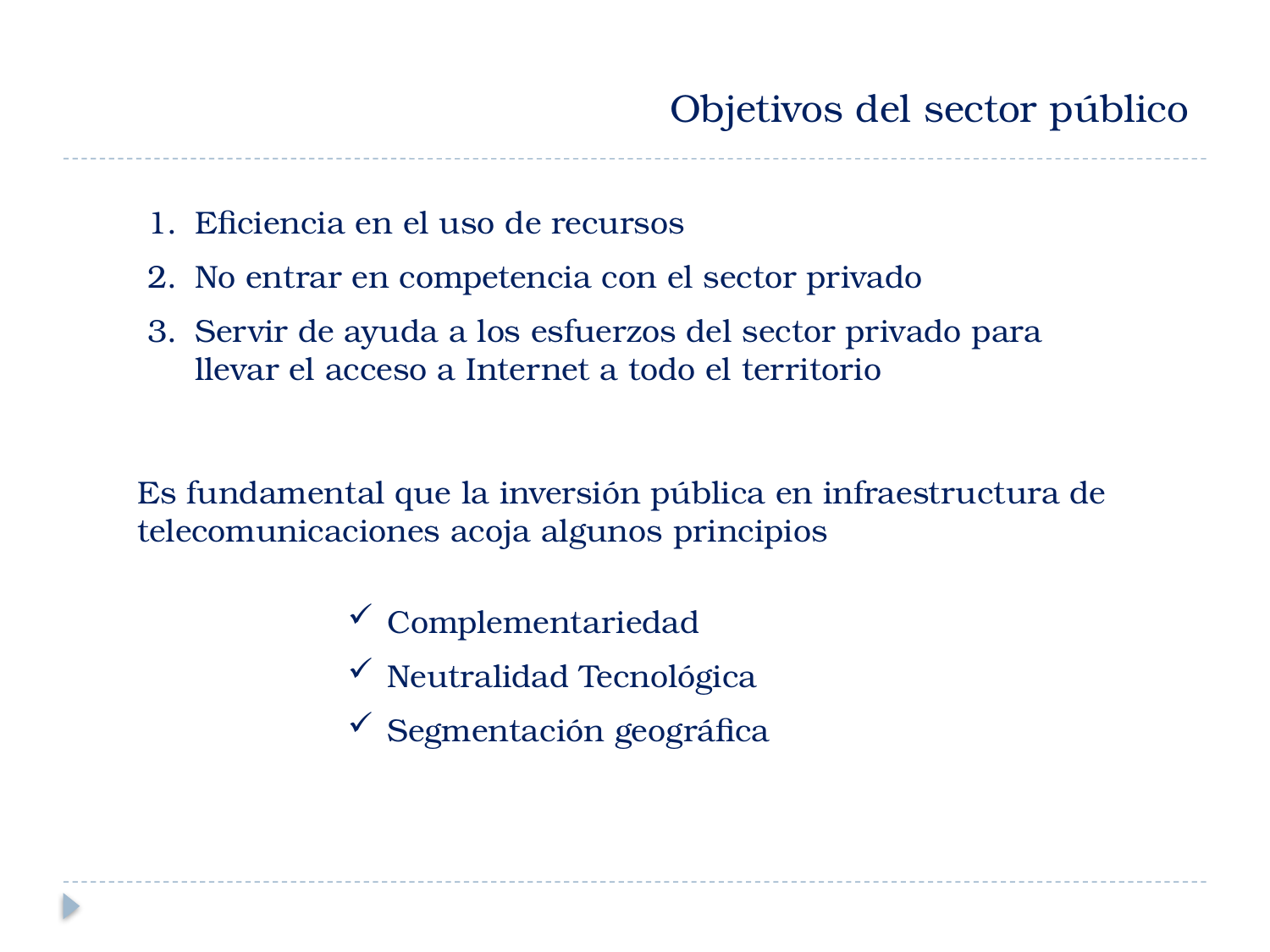

Objetivos del sector público
Eficiencia en el uso de recursos
No entrar en competencia con el sector privado
Servir de ayuda a los esfuerzos del sector privado para llevar el acceso a Internet a todo el territorio
Es fundamental que la inversión pública en infraestructura de telecomunicaciones acoja algunos principios
Complementariedad
Neutralidad Tecnológica
Segmentación geográfica